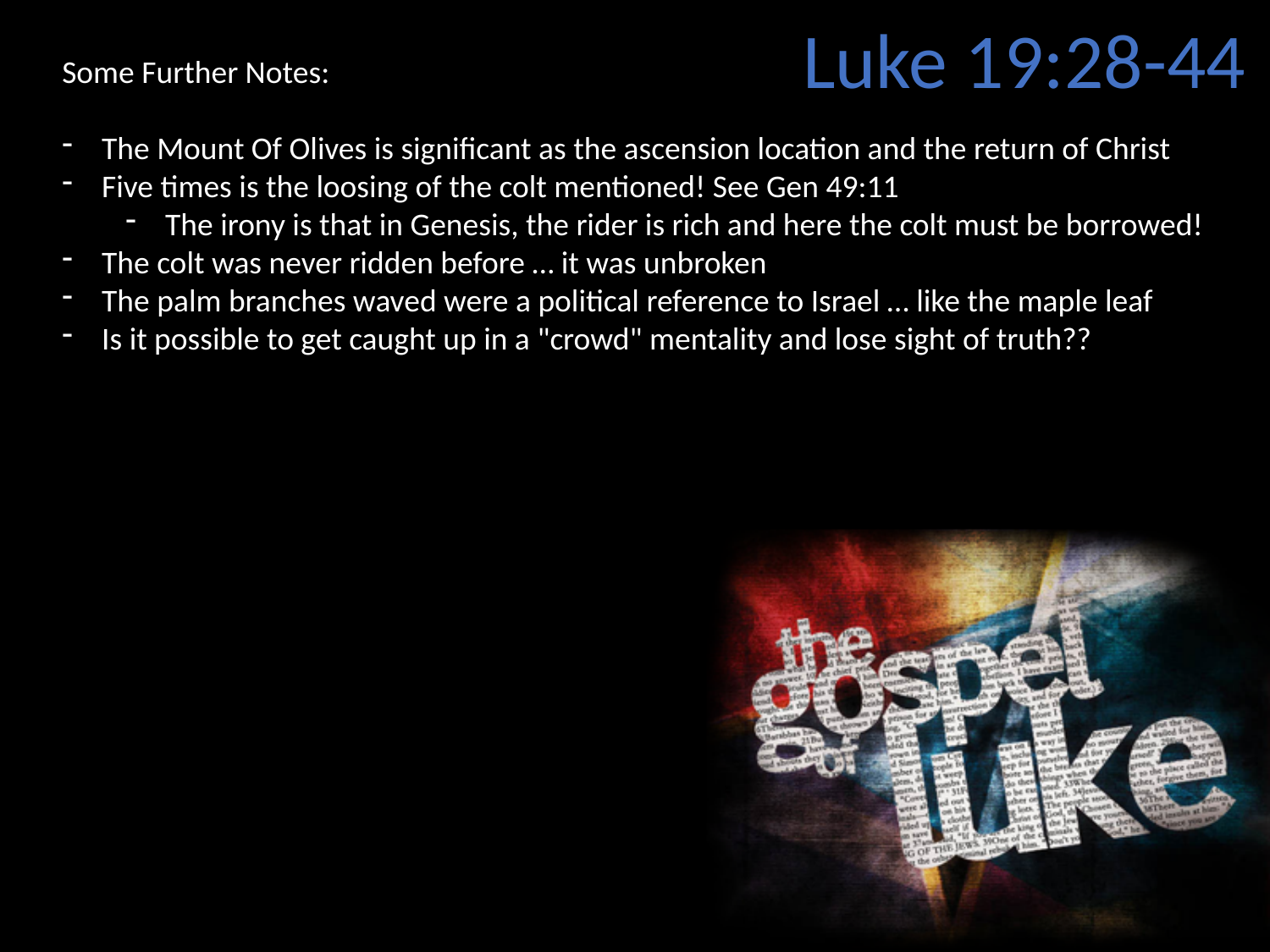

Luke 19:28-44
Some Further Notes:

The Mount Of Olives is significant as the ascension location and the return of Christ
Five times is the loosing of the colt mentioned! See Gen 49:11
The irony is that in Genesis, the rider is rich and here the colt must be borrowed!
The colt was never ridden before … it was unbroken
The palm branches waved were a political reference to Israel … like the maple leaf
Is it possible to get caught up in a "crowd" mentality and lose sight of truth??